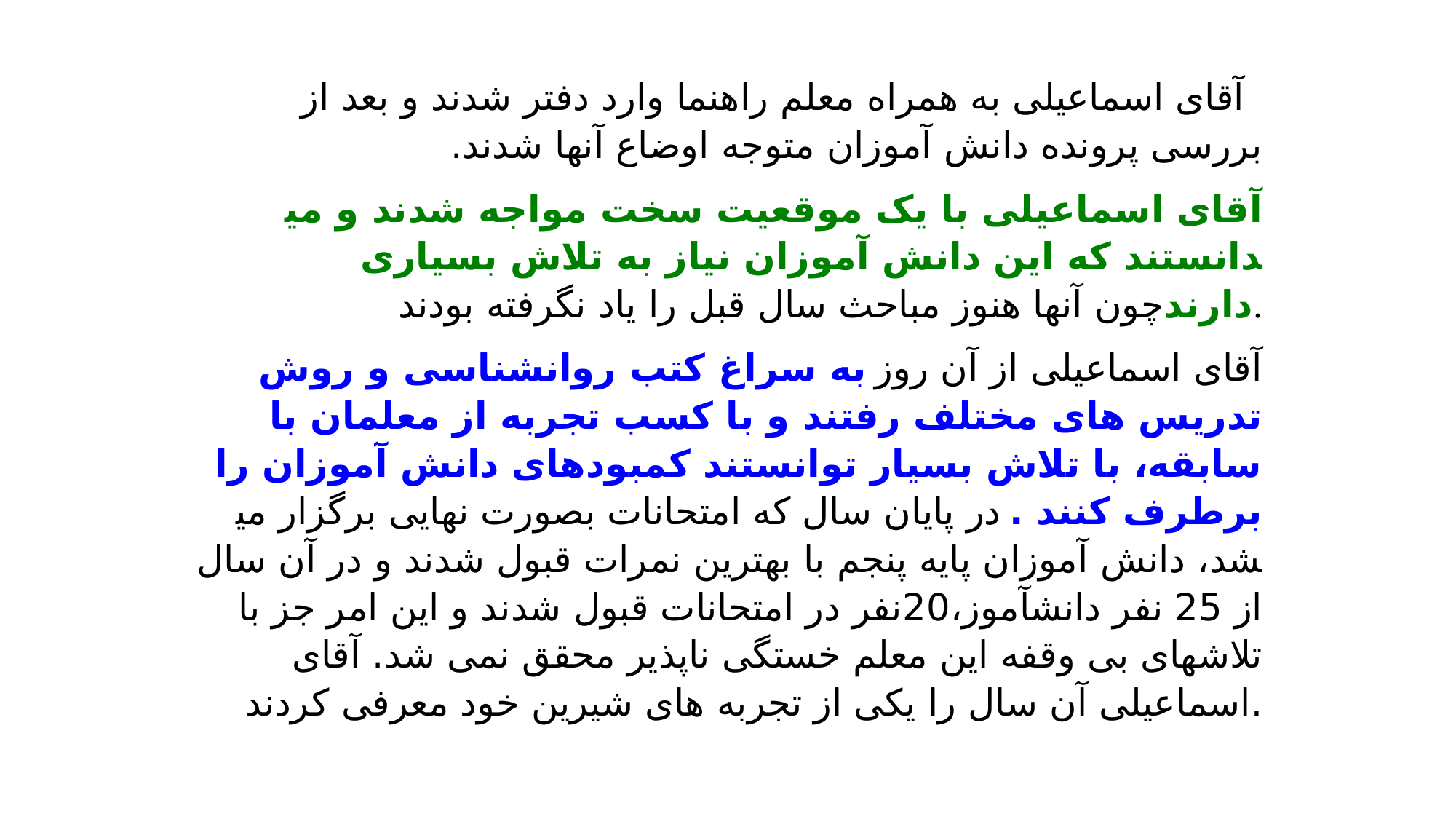

آقای اسماعیلی به همراه معلم راهنما وارد دفتر شدند و بعد از بررسی پرونده دانش­ آموزان متوجه اوضاع آن­ها شدند.
  آقای اسماعیلی با یک موقعیت سخت مواجه شدند و می­دانستند که این دانش­ آموزان نیاز به تلاش بسیاری دارندچون آن­ها هنوز مباحث سال قبل را یاد نگرفته بودند.
  آقای اسماعیلی از آن روز به سراغ کتب روانشناسی و روش تدریس ­های مختلف رفتند و با کسب تجربه از معلمان با سابقه، با تلاش بسیار توانستند کمبودهای دانش­ آموزان را برطرف کنند . در پایان سال که امتحانات بصورت نهایی برگزار می­شد، دانش­ آموزان پایه پنجم با بهترین نمرات قبول شدند و در آن سال از 25 نفر دانش­آموز،20نفر در امتحانات قبول شدند و این امر جز با تلاش­های بی وقفه این معلم خستگی ناپذیر محقق نمی ­شد. آقای اسماعیلی آن سال را یکی از تجربه­ های شیرین خود معرفی کردند.